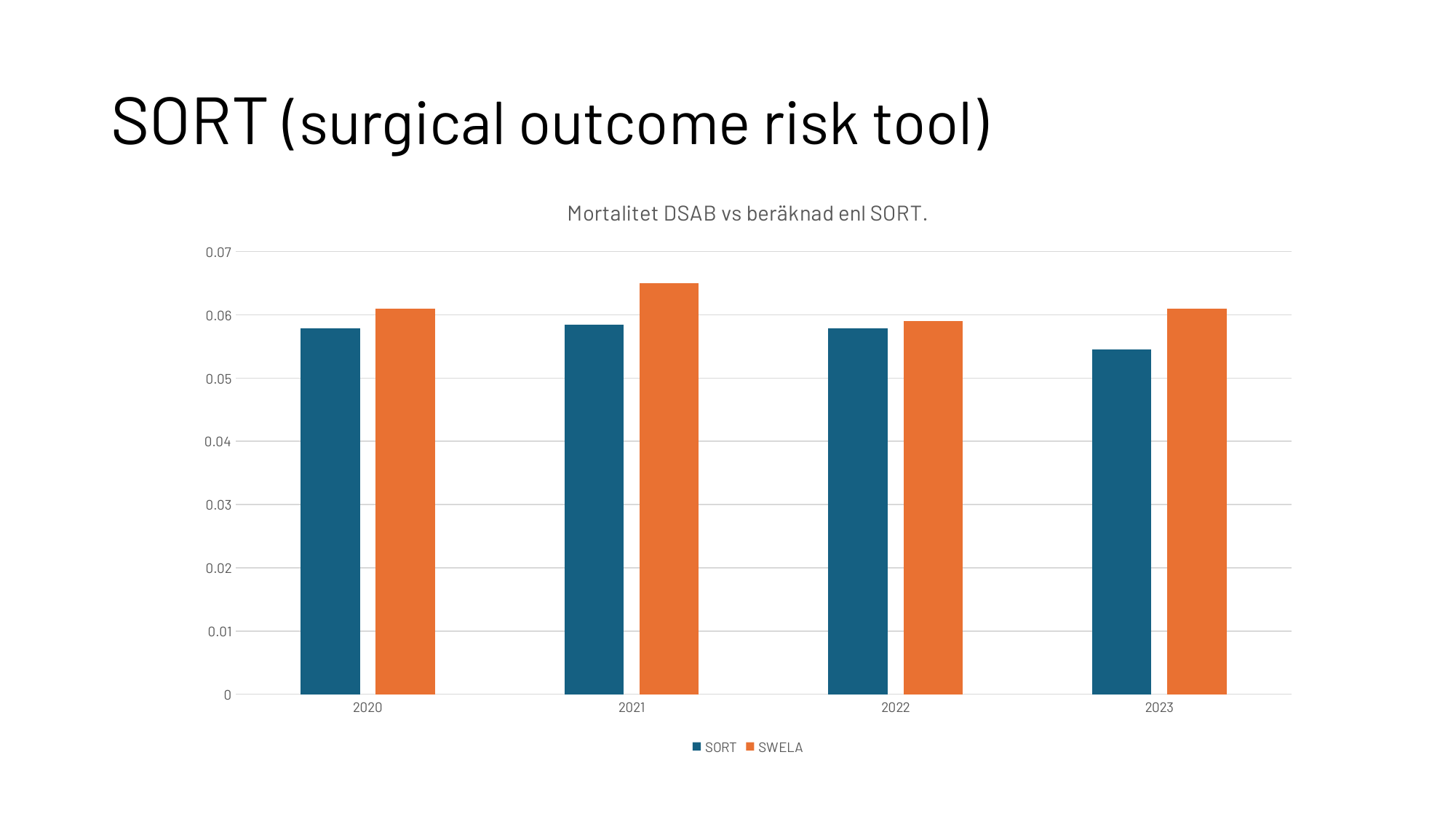

# SORT (surgical outcome risk tool)

### Chart: Mortalitet DSAB vs beräknad enl SORT.

| Category | SORT | SWELA |
|---|---|---|
| 2020 | 0.057817542575575864 | 0.061 |
| 2021 | 0.05846722558794641 | 0.065 |
| 2022 | 0.05786421224791982 | 0.059 |
| 2023 | 0.05456407497401819 | 0.061 |